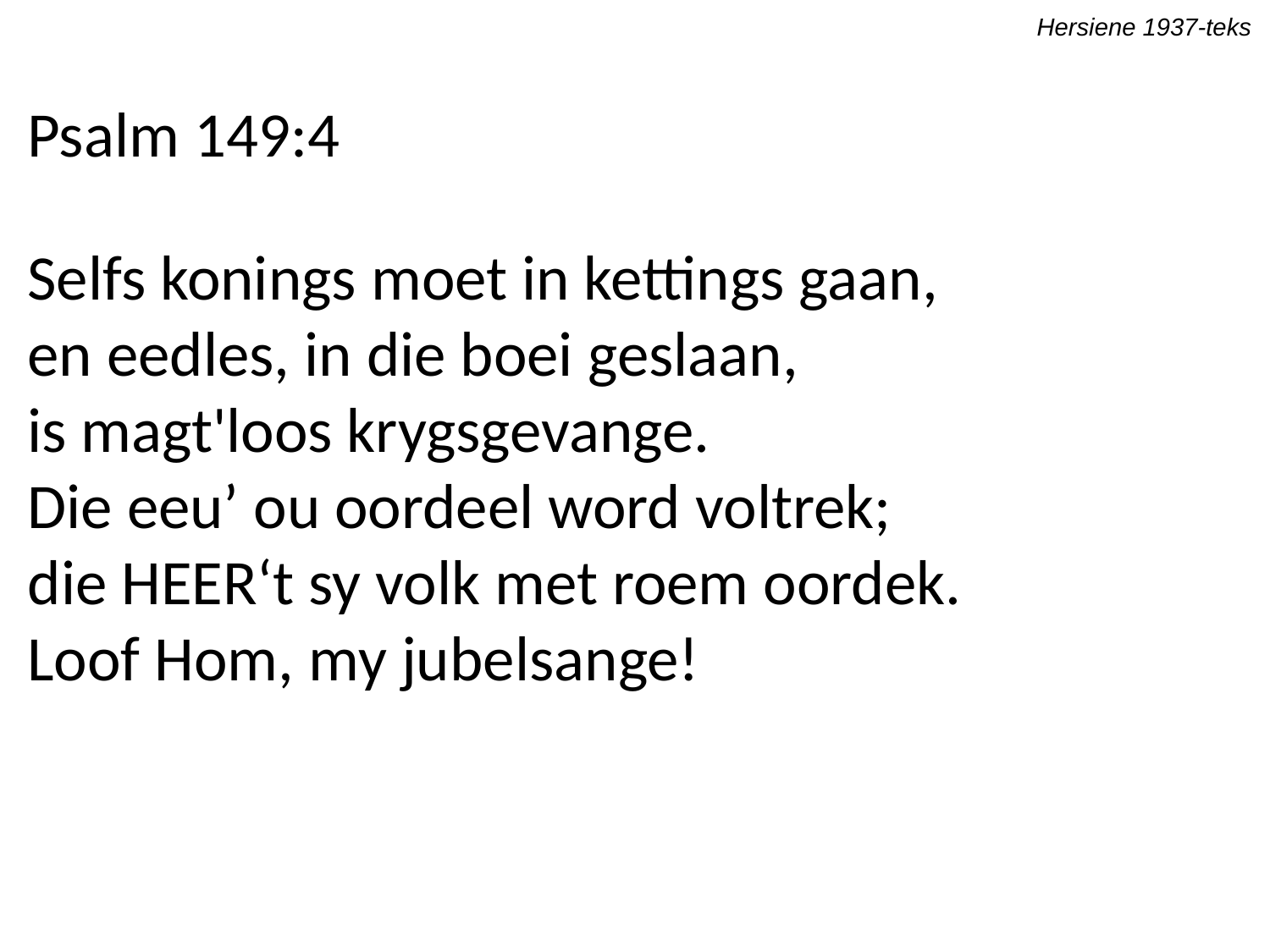

Hersiene 1937-teks
Psalm 149:4

Selfs konings moet in kettings gaan,
en eedles, in die boei geslaan,
is magt'loos krygsgevange.
Die eeu’ ou oordeel word voltrek;
die Heer‘t sy volk met roem oordek.
Loof Hom, my jubelsange!